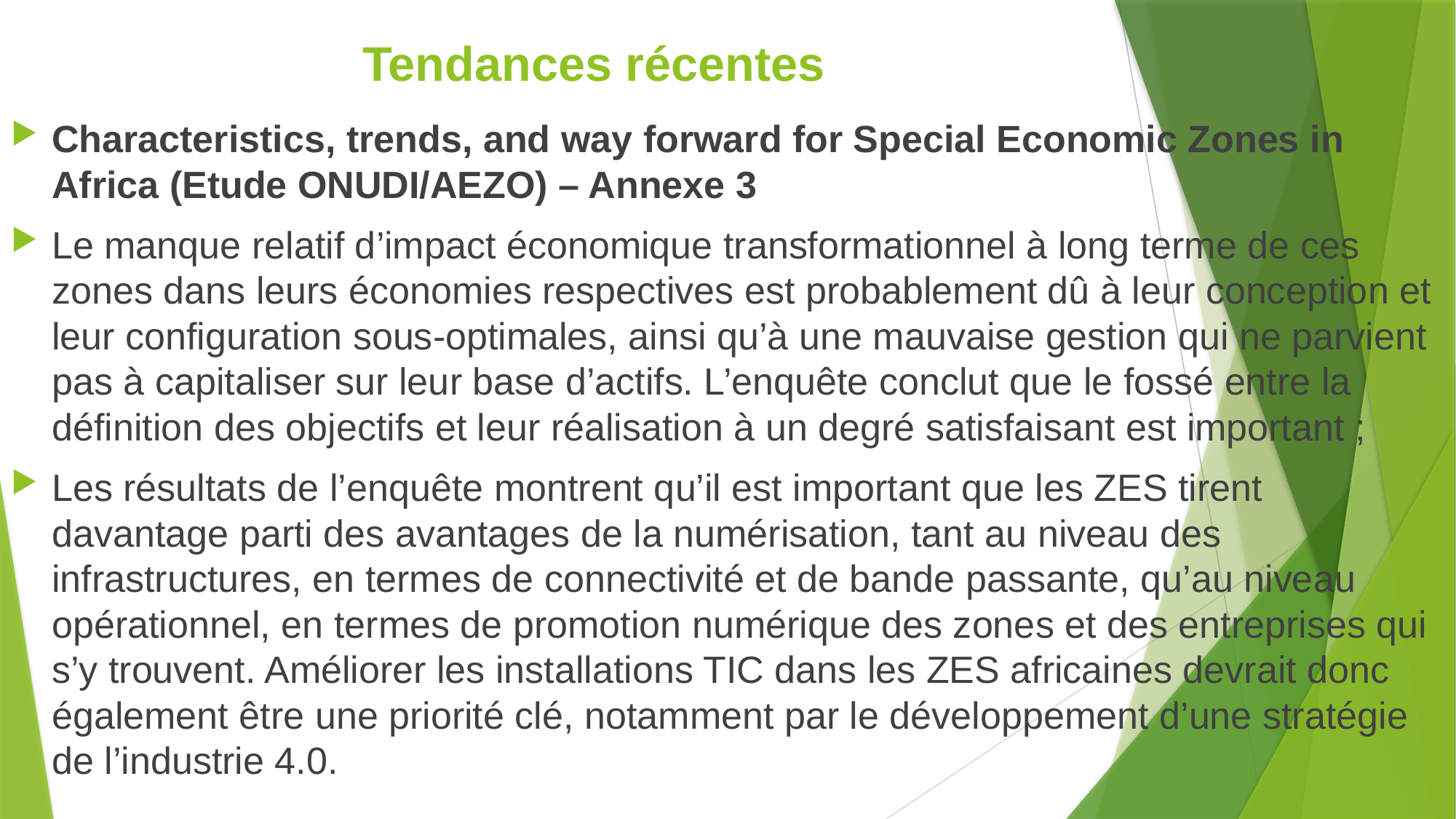

# Tendances récentes
Characteristics, trends, and way forward for Special Economic Zones in Africa (Etude ONUDI/AEZO) – Annexe 3
Le manque relatif d’impact économique transformationnel à long terme de ces zones dans leurs économies respectives est probablement dû à leur conception et leur configuration sous-optimales, ainsi qu’à une mauvaise gestion qui ne parvient pas à capitaliser sur leur base d’actifs. L’enquête conclut que le fossé entre la définition des objectifs et leur réalisation à un degré satisfaisant est important ;
Les résultats de l’enquête montrent qu’il est important que les ZES tirent davantage parti des avantages de la numérisation, tant au niveau des infrastructures, en termes de connectivité et de bande passante, qu’au niveau opérationnel, en termes de promotion numérique des zones et des entreprises qui s’y trouvent. Améliorer les installations TIC dans les ZES africaines devrait donc également être une priorité clé, notamment par le développement d’une stratégie de l’industrie 4.0.